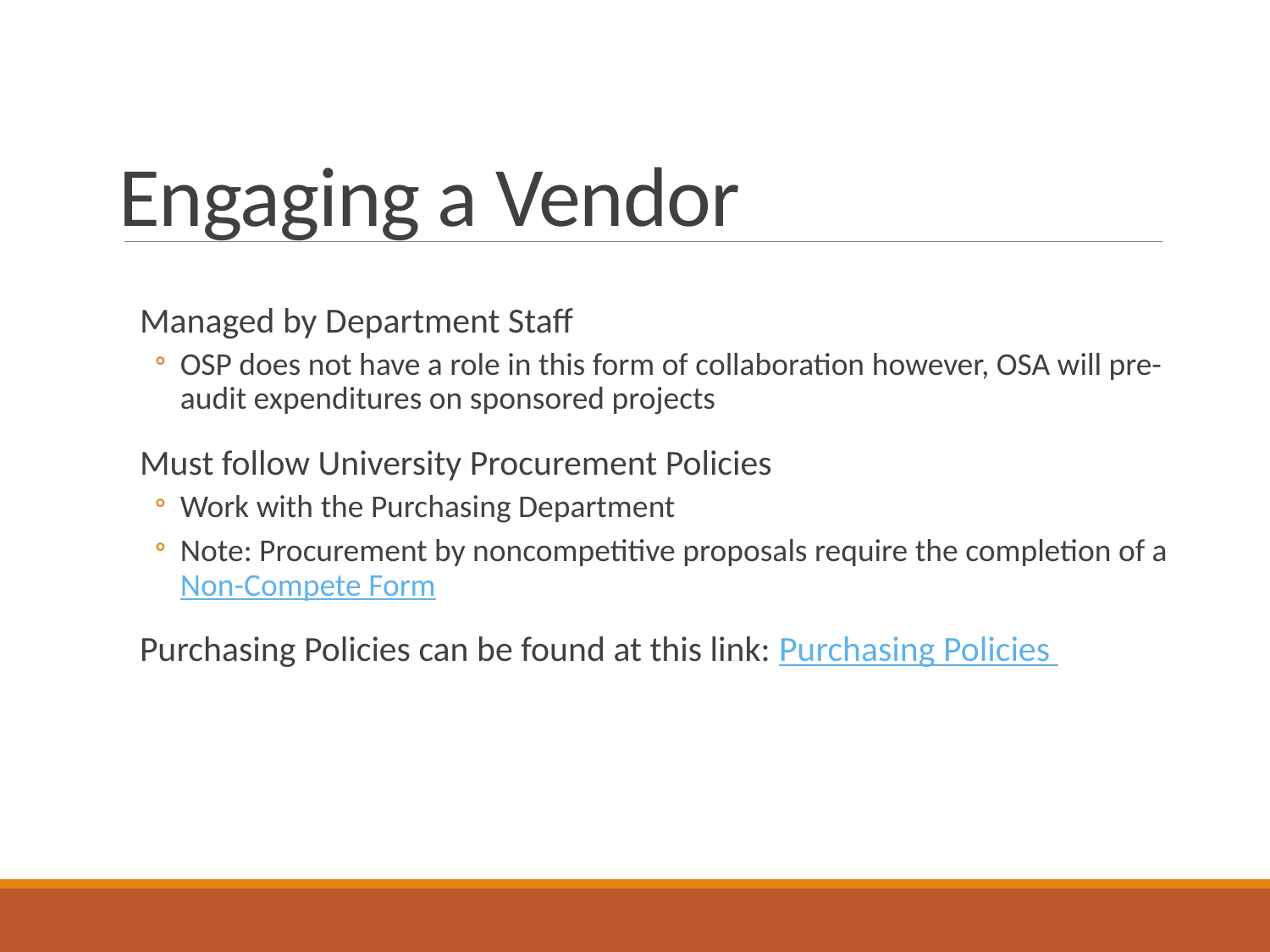

# Engaging a Vendor
Managed by Department Staff
OSP does not have a role in this form of collaboration however, OSA will pre-audit expenditures on sponsored projects
Must follow University Procurement Policies
Work with the Purchasing Department
Note: Procurement by noncompetitive proposals require the completion of a Non-Compete Form
Purchasing Policies can be found at this link: Purchasing Policies